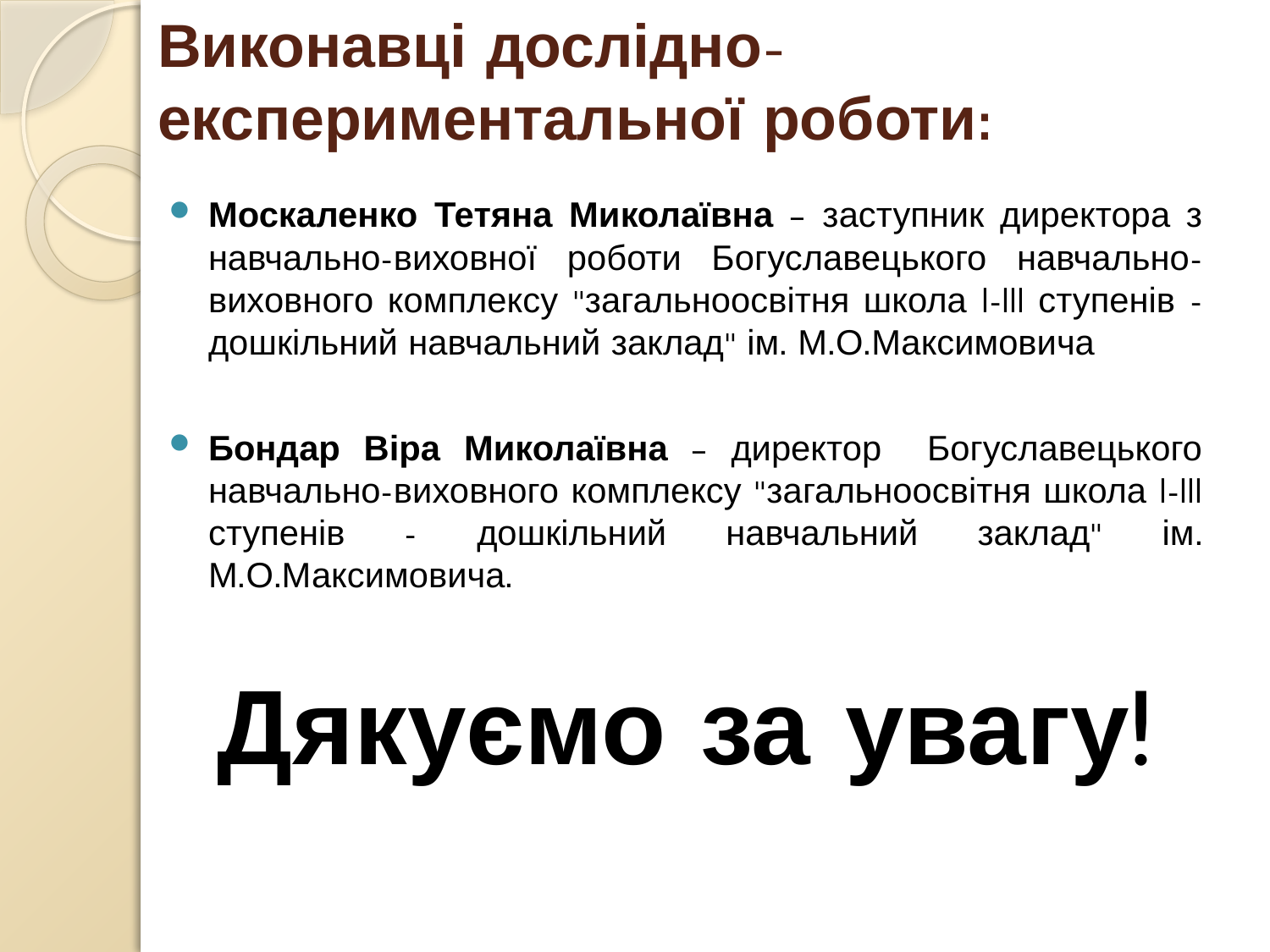

# Виконавці дослідно-експериментальної роботи:
Москаленко Тетяна Миколаївна – заступник директора з навчально-виховної роботи Богуславецького навчально-виховного комплексу "загальноосвітня школа I-III ступенів - дошкільний навчальний заклад" ім. М.О.Максимовича

Бондар Віра Миколаївна – директор  Богуславецького навчально-виховного комплексу "загальноосвітня школа I-III ступенів - дошкільний навчальний заклад" ім. М.О.Максимовича.

Дякуємо за увагу!